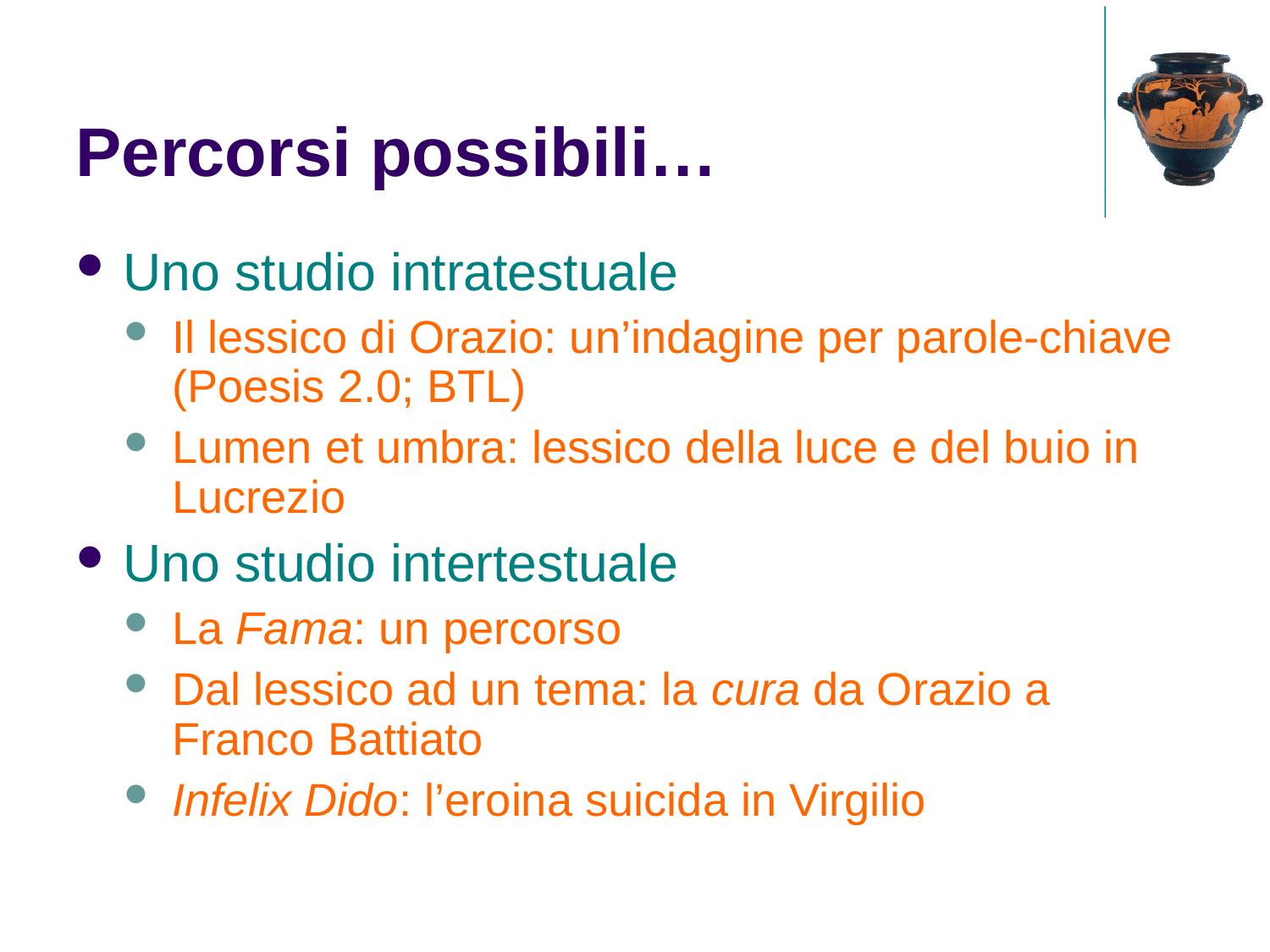

Percorsi possibili…
Uno studio intratestuale
Il lessico di Orazio: un’indagine per parole-chiave (Poesis 2.0; BTL)
Lumen et umbra: lessico della luce e del buio in Lucrezio
Uno studio intertestuale
La Fama: un percorso
Dal lessico ad un tema: la cura da Orazio a Franco Battiato
Infelix Dido: l’eroina suicida in Virgilio